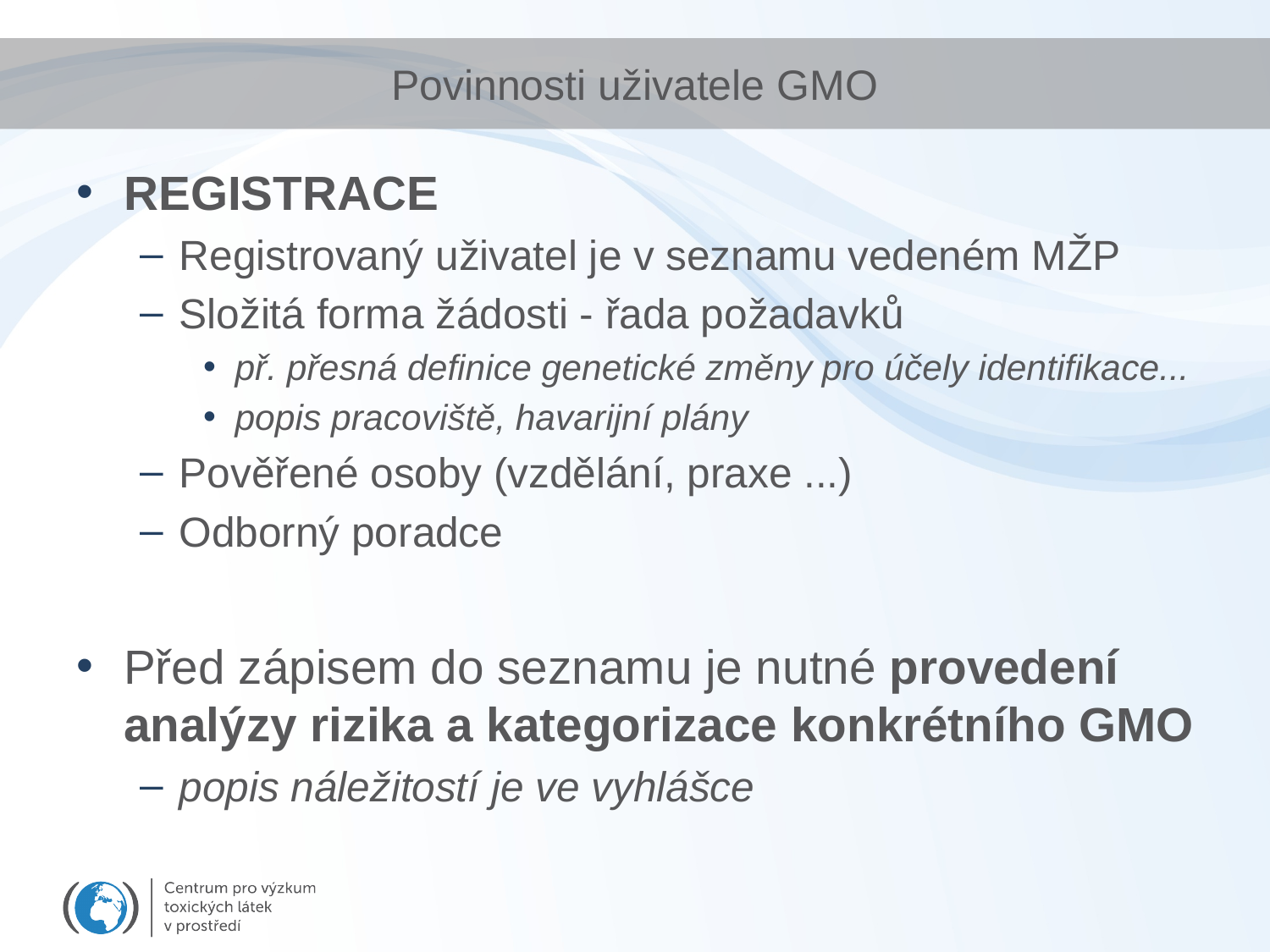

# Povinnosti uživatele GMO
REGISTRACE
Registrovaný uživatel je v seznamu vedeném MŽP
Složitá forma žádosti - řada požadavků
př. přesná definice genetické změny pro účely identifikace...
popis pracoviště, havarijní plány
Pověřené osoby (vzdělání, praxe ...)
Odborný poradce

Před zápisem do seznamu je nutné provedení analýzy rizika a kategorizace konkrétního GMO
popis náležitostí je ve vyhlášce